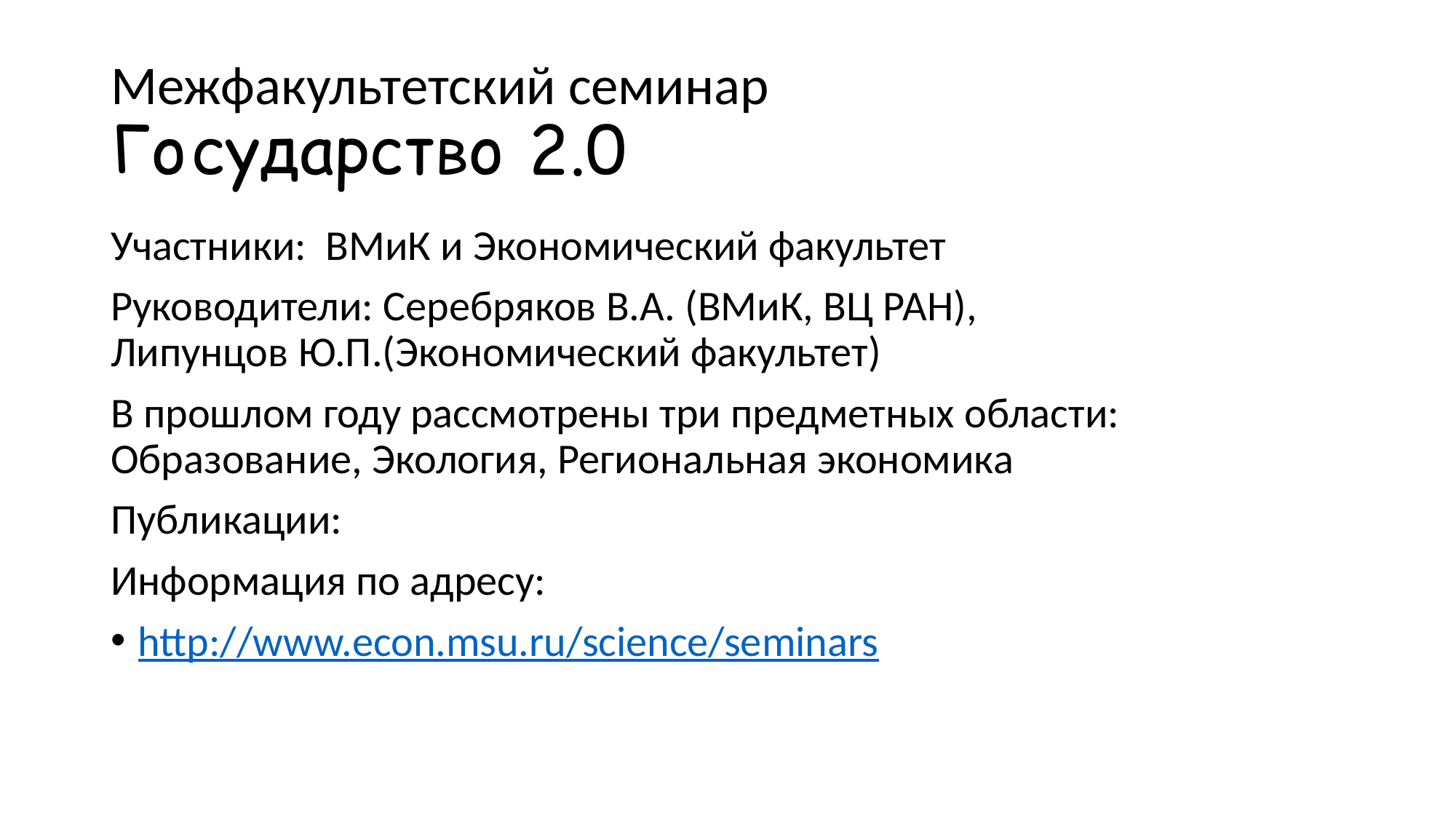

# Межфакультетский семинар Государство 2.0
Участники:  ВМиК и Экономический факультет
Руководители: Серебряков В.А. (ВМиК, ВЦ РАН),
Липунцов Ю.П.(Экономический факультет)
В прошлом году рассмотрены три предметных области: Образование, Экология, Региональная экономика
Публикации:
Информация по адресу:
http://www.econ.msu.ru/science/seminars